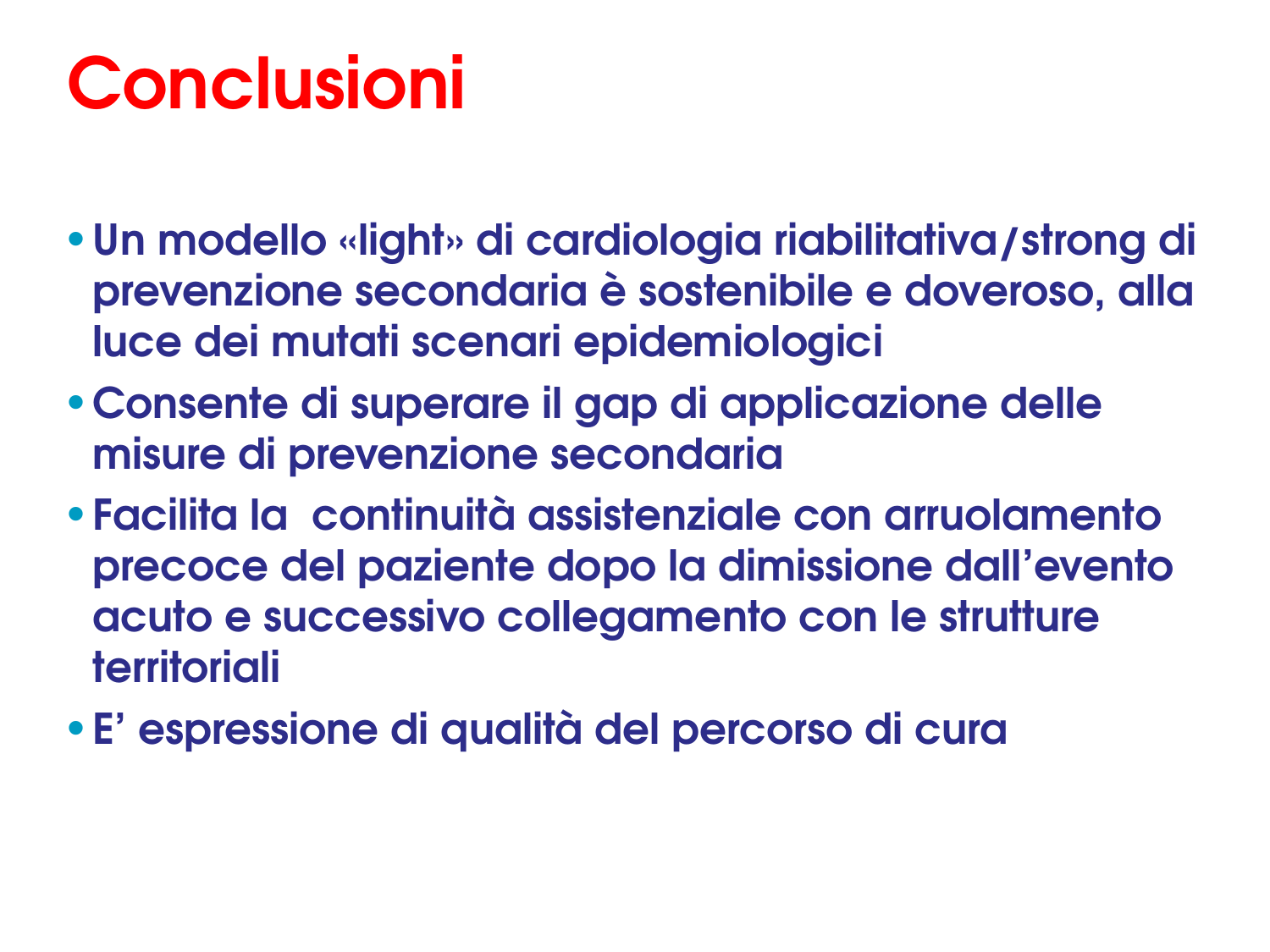

# Conclusioni
Un modello «light» di cardiologia riabilitativa/strong di prevenzione secondaria è sostenibile e doveroso, alla luce dei mutati scenari epidemiologici
Consente di superare il gap di applicazione delle misure di prevenzione secondaria
Facilita la  continuità assistenziale con arruolamento precoce del paziente dopo la dimissione dall’evento acuto e successivo collegamento con le strutture territoriali
E’ espressione di qualità del percorso di cura